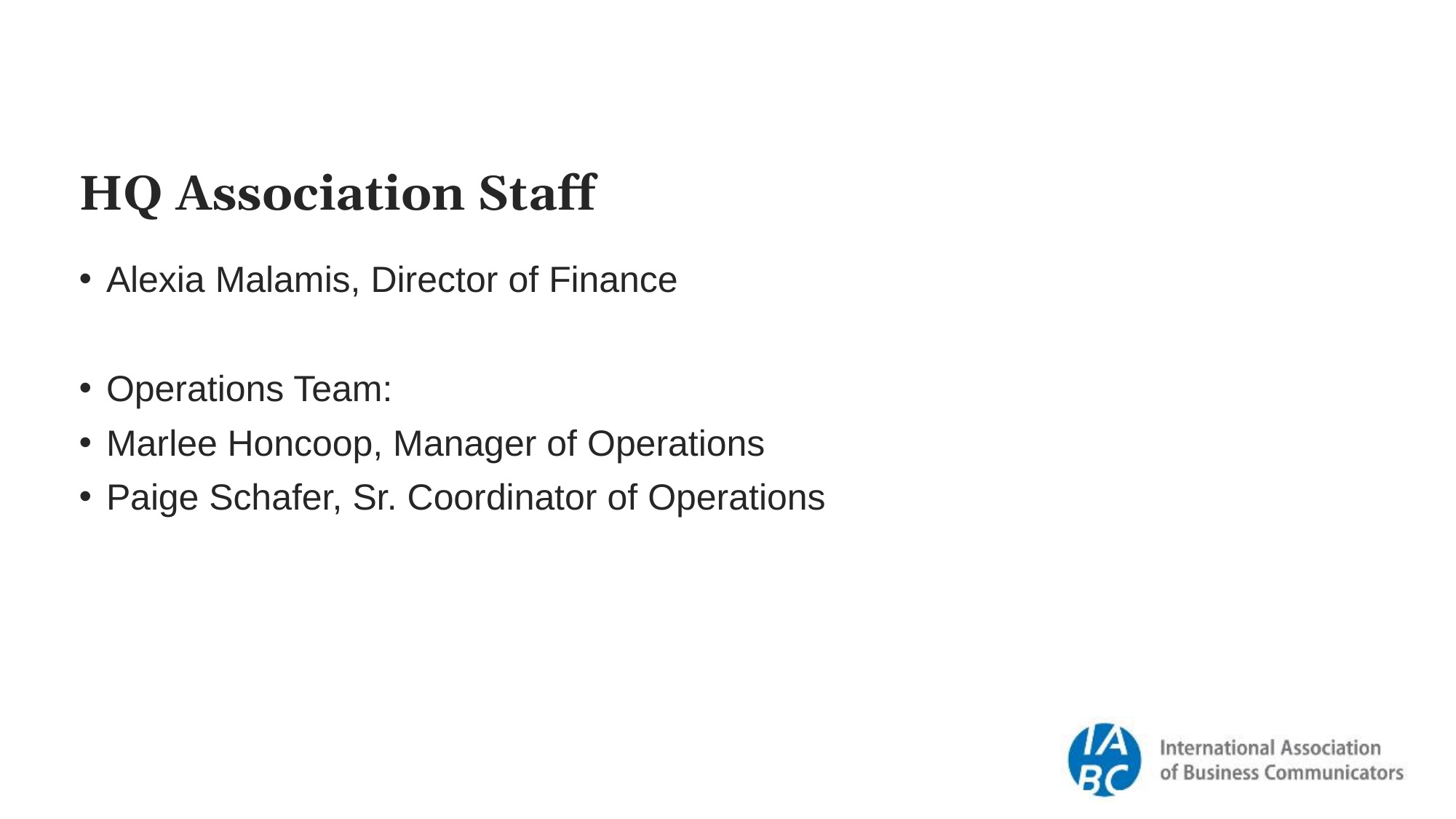

HQ Association Staff
Alexia Malamis, Director of Finance

Operations Team:
Marlee Honcoop, Manager of Operations
Paige Schafer, Sr. Coordinator of Operations